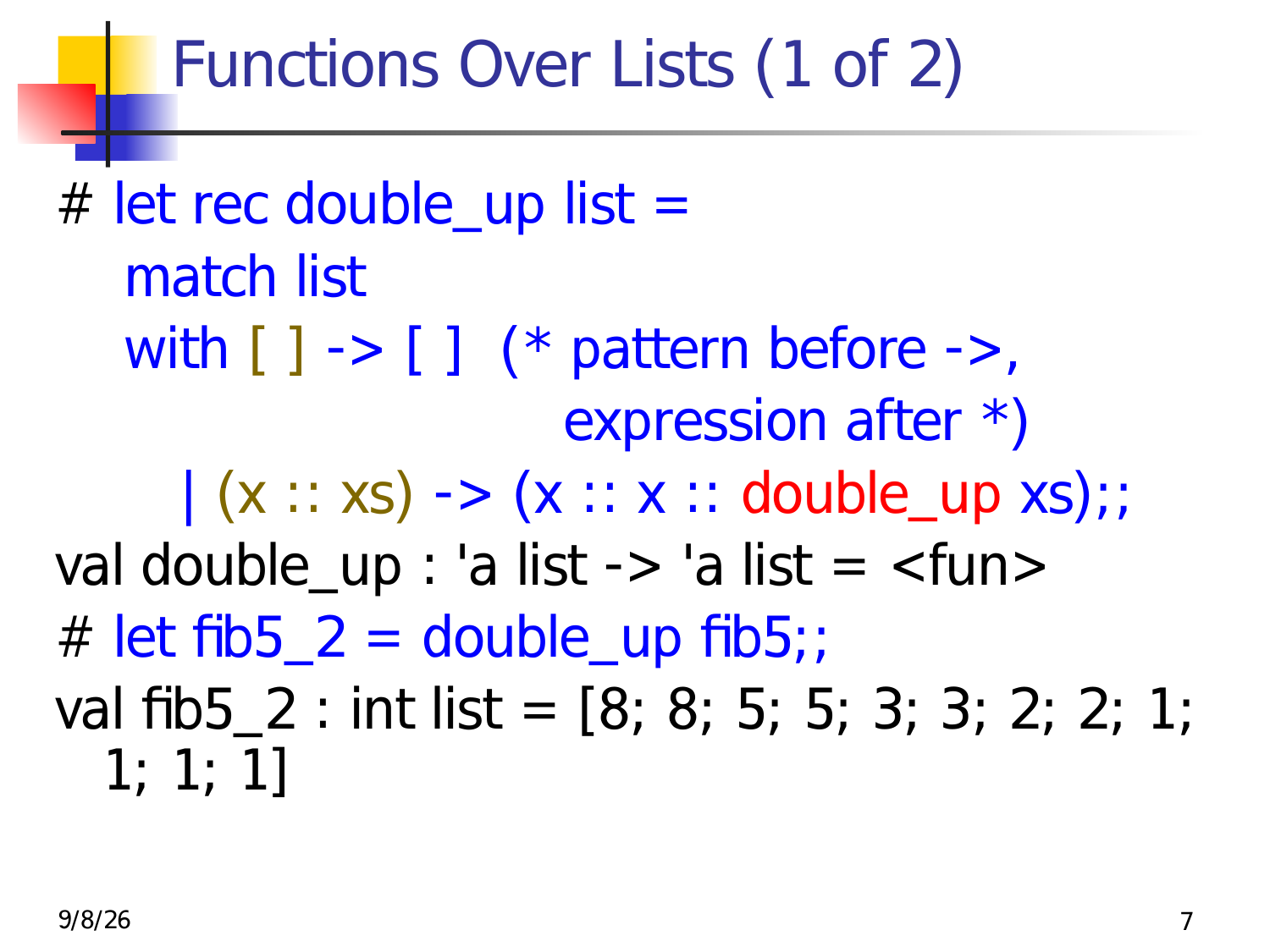

# Functions Over Lists (1 of 2)
# let rec double_up list =
    match list
    with [ ] -> [ ]  (* pattern before ->,
                             expression after *)
       | (x :: xs) -> (x :: x :: double_up xs);;
val double_up : 'a list -> 'a list = <fun>
# let fib5_2 = double_up fib5;;
val fib5_2 : int list = [8; 8; 5; 5; 3; 3; 2; 2; 1; 1; 1; 1]
9/8/26
7